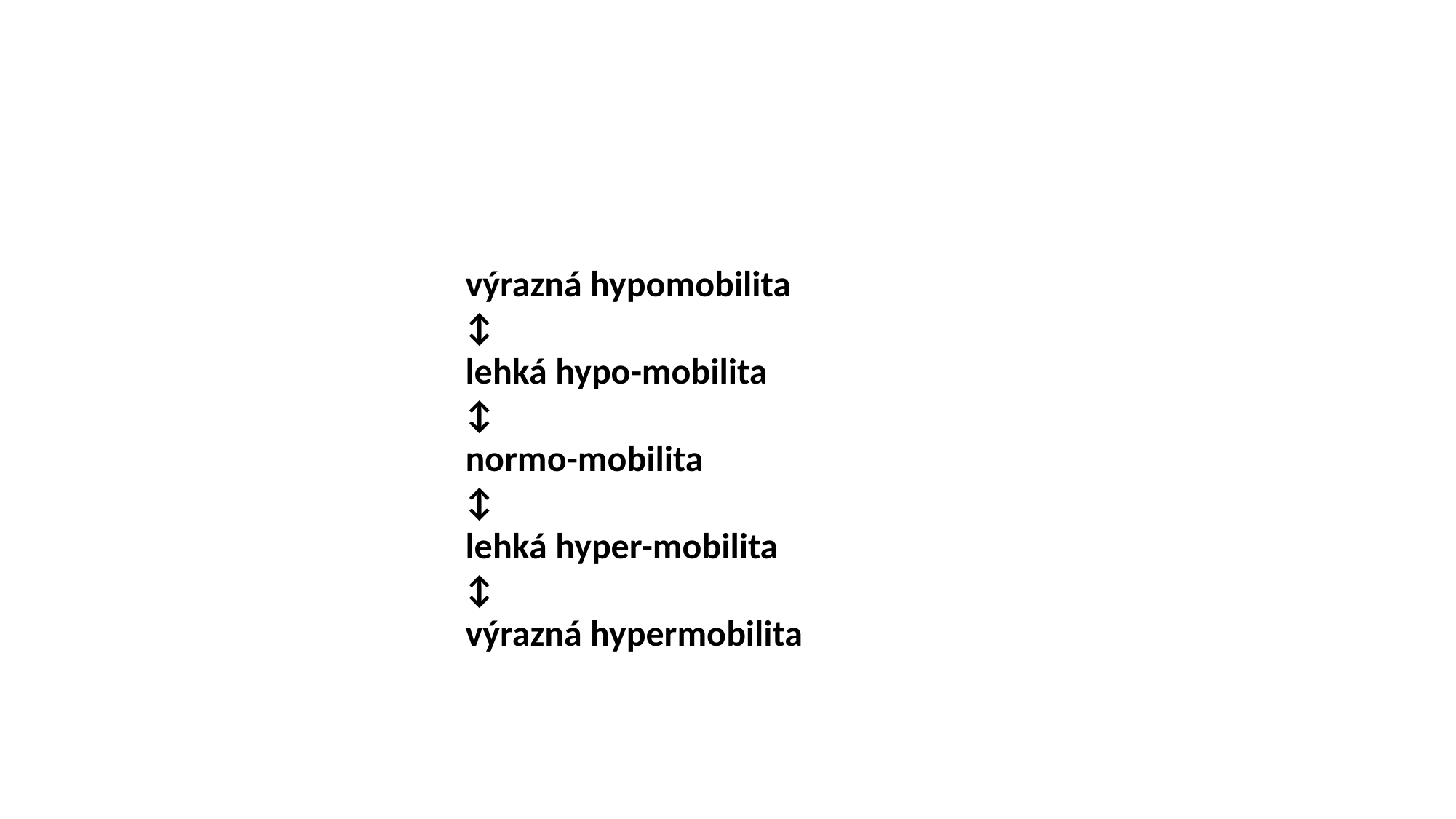

#

výrazná hypomobilita
↕
lehká hypo-mobilita
↕
normo-mobilita
↕
lehká hyper-mobilita
↕
výrazná hypermobilita